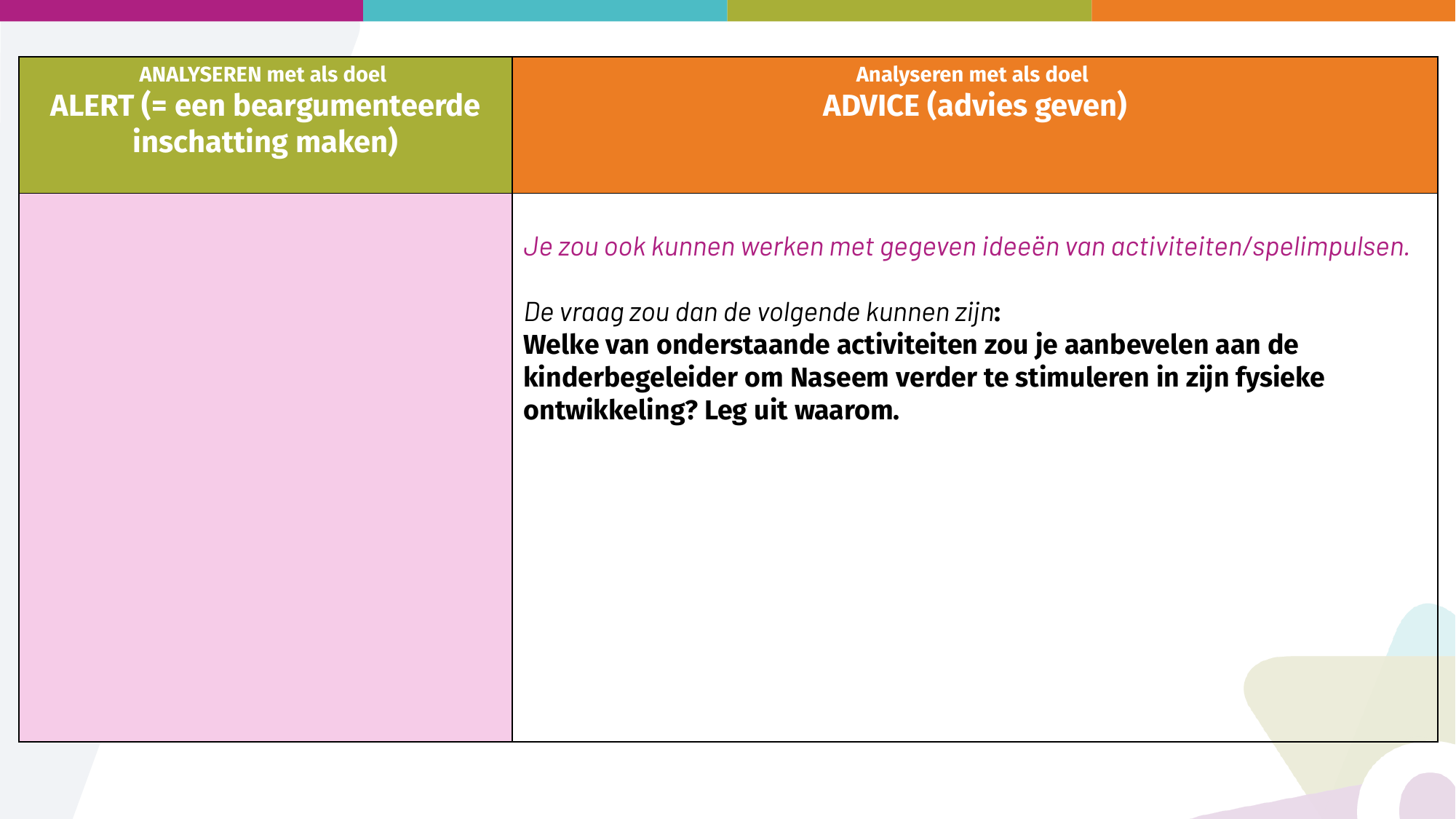

| ANALYSEREN met als doel ALERT (= een beargumenteerde inschatting maken) | Analyseren met als doel ADVICE (advies geven) |
| --- | --- |
|  | Je zou ook kunnen werken met gegeven ideeën van activiteiten/spelimpulsen. De vraag zou dan de volgende kunnen zijn: Welke van onderstaande activiteiten zou je aanbevelen aan de kinderbegeleider om Naseem verder te stimuleren in zijn fysieke ontwikkeling? Leg uit waarom. |